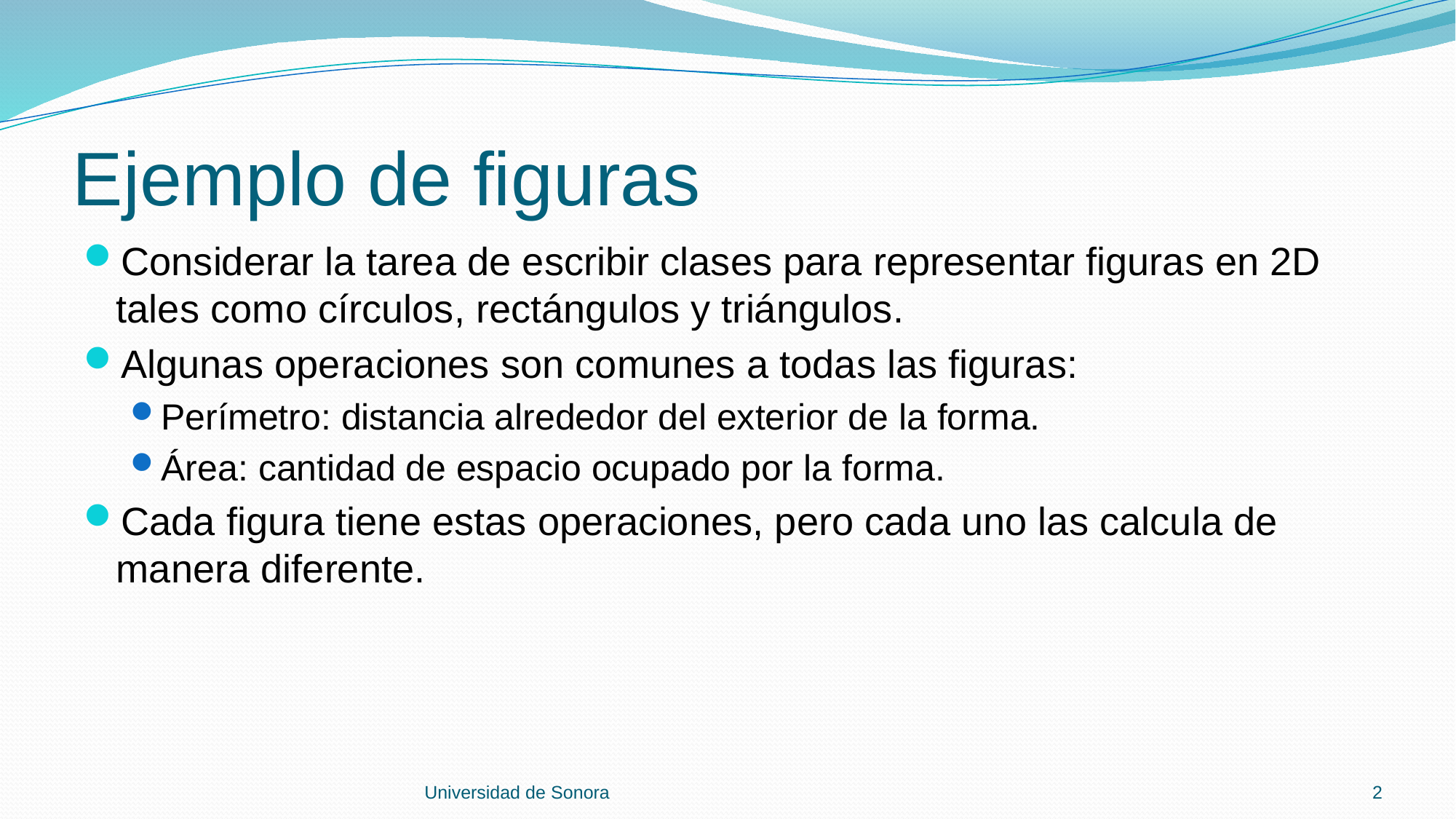

# Ejemplo de figuras
Considerar la tarea de escribir clases para representar figuras en 2D tales como círculos, rectángulos y triángulos.
Algunas operaciones son comunes a todas las figuras:
Perímetro: distancia alrededor del exterior de la forma.
Área: cantidad de espacio ocupado por la forma.
Cada figura tiene estas operaciones, pero cada uno las calcula de manera diferente.

Universidad de Sonora
2